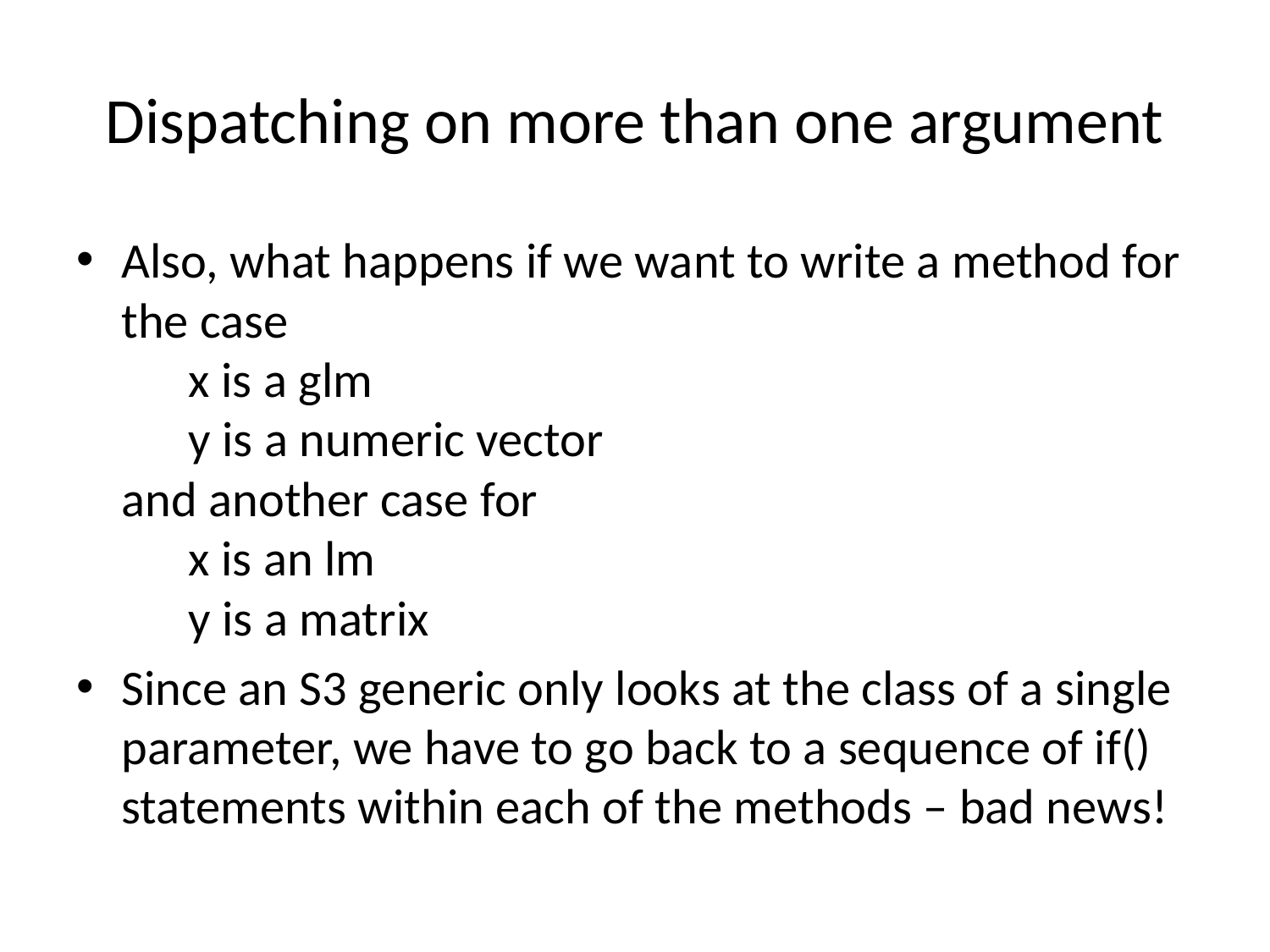

# Dispatching on more than one argument
Also, what happens if we want to write a method for the case
      x is a glm
      y is a numeric vector
and another case for
      x is an lm
      y is a matrix
Since an S3 generic only looks at the class of a single parameter, we have to go back to a sequence of if() statements within each of the methods – bad news!